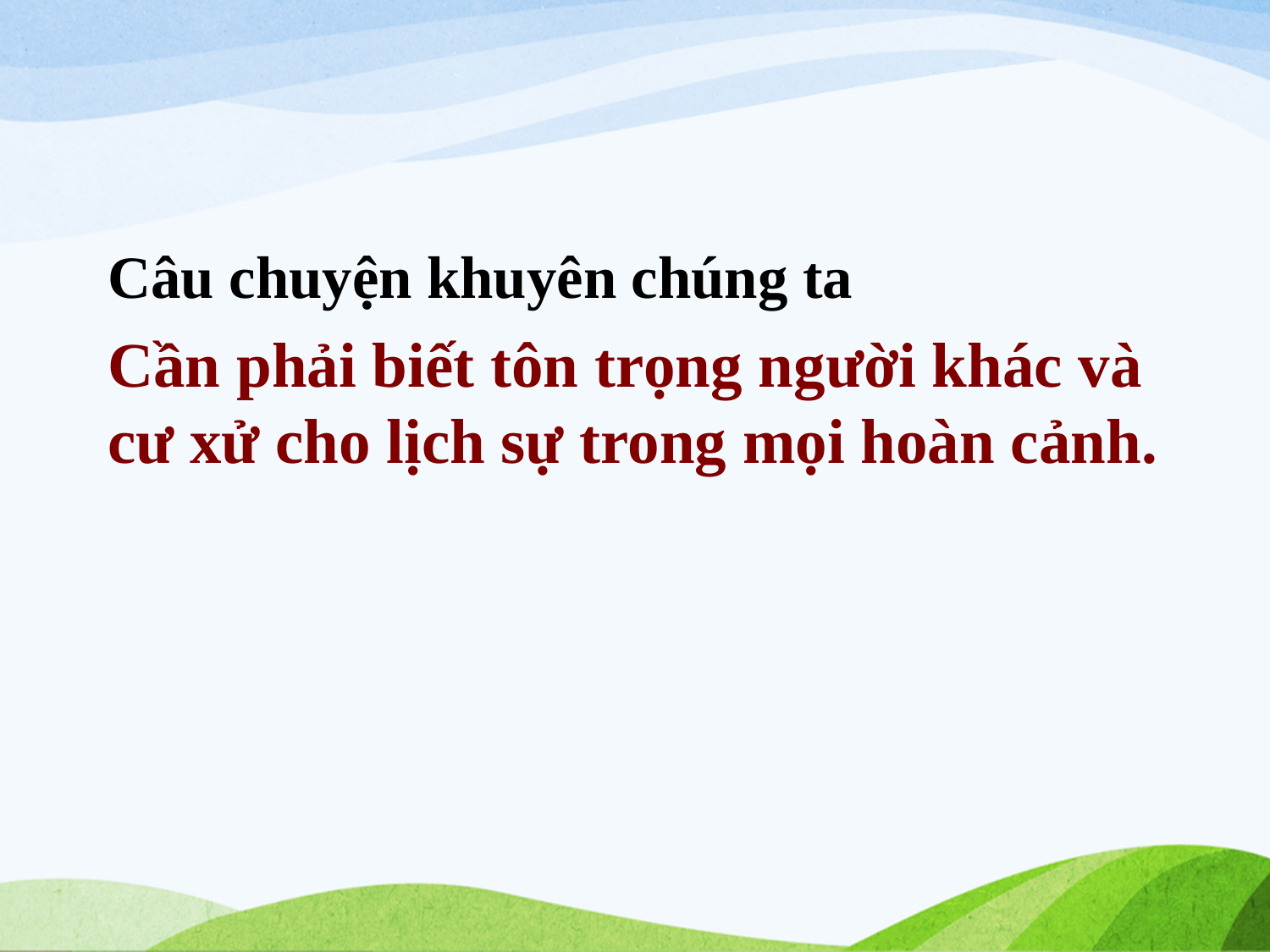

Câu chuyện khuyên chúng ta
Cần phải biết tôn trọng người khác và cư xử cho lịch sự trong mọi hoàn cảnh.